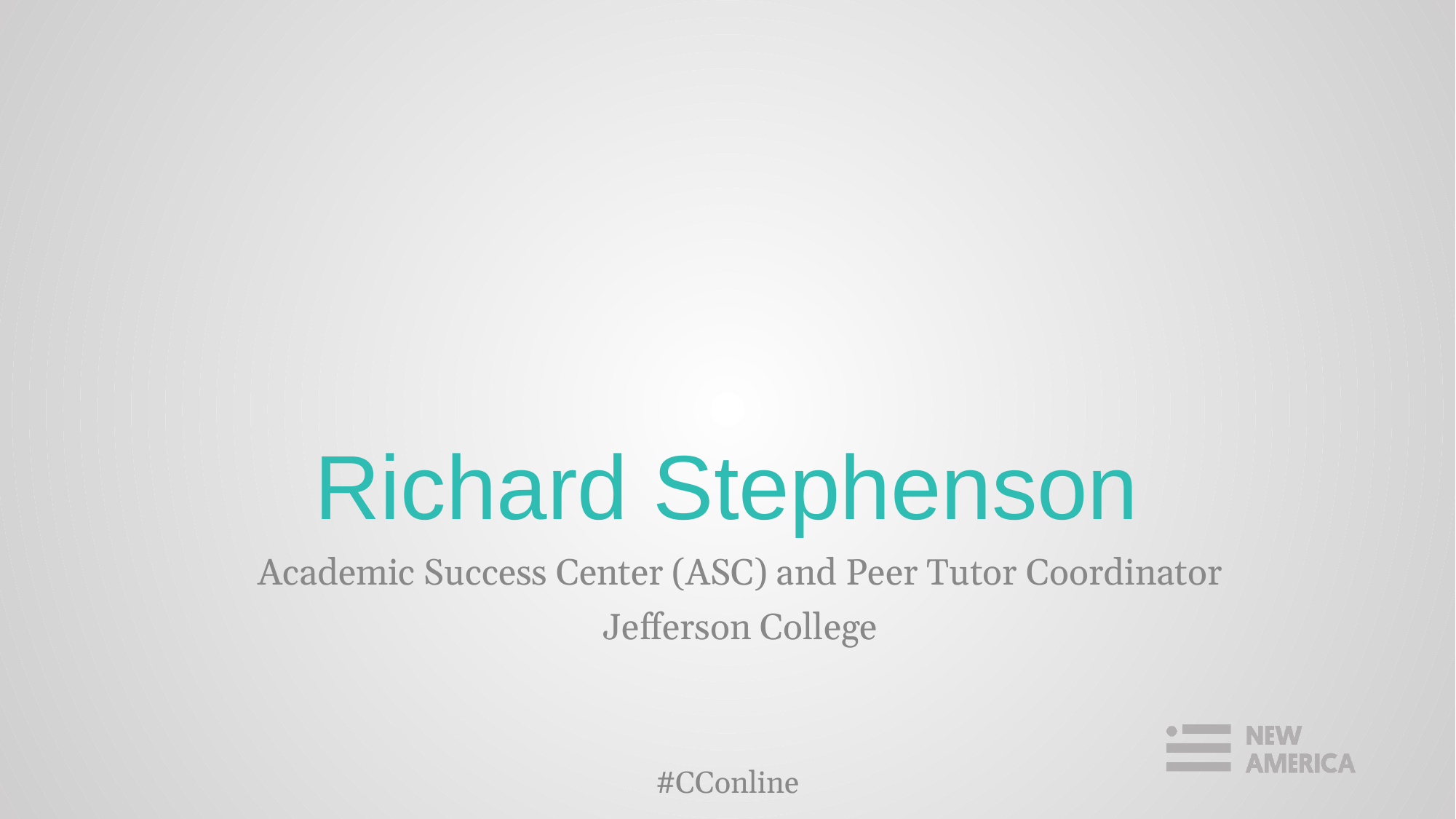

# Richard Stephenson
Academic Success Center (ASC) and Peer Tutor Coordinator
Jefferson College
#CConline